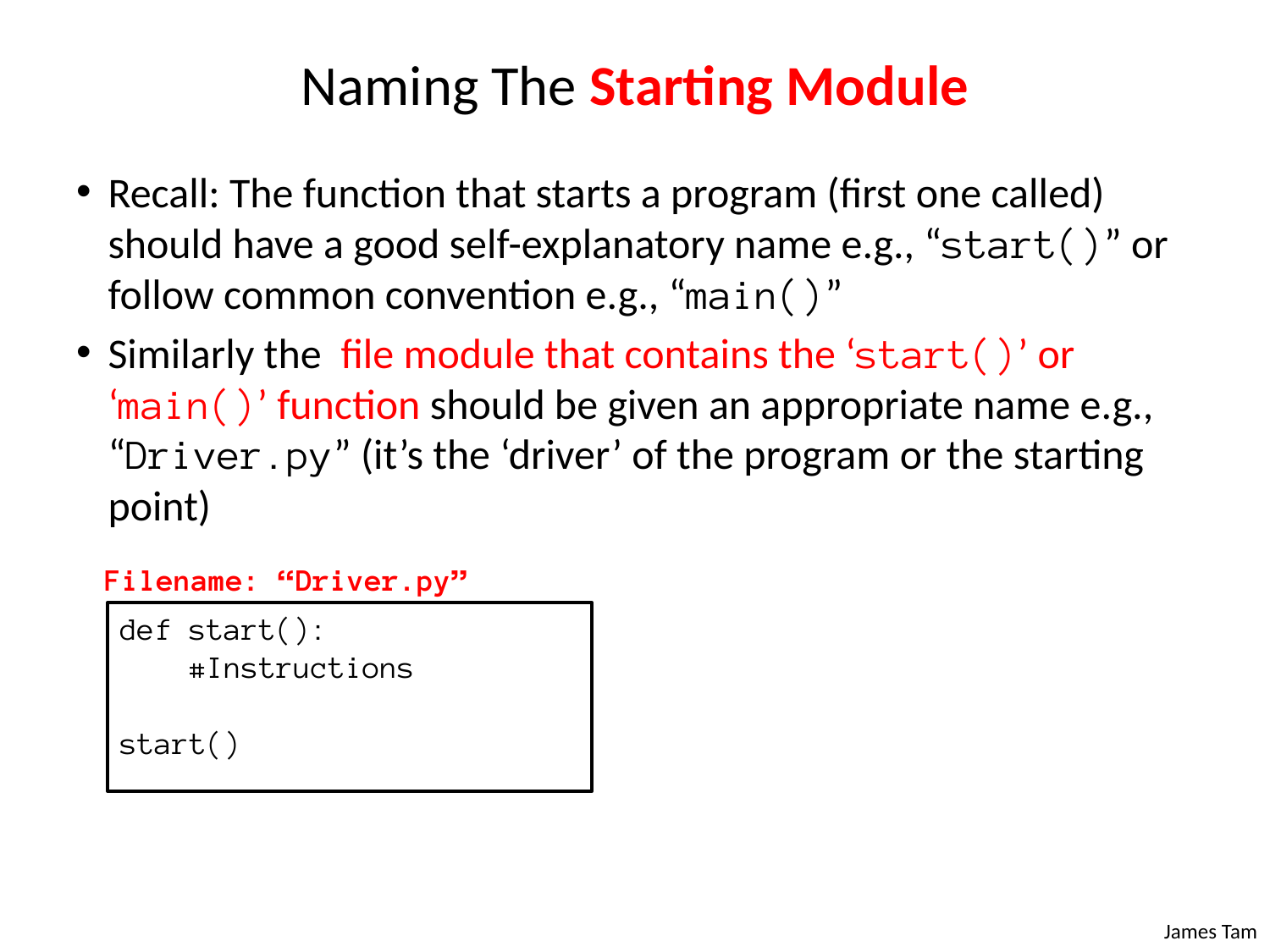

# Naming The Starting Module
Recall: The function that starts a program (first one called) should have a good self-explanatory name e.g., “start()” or follow common convention e.g., “main()”
Similarly the  file module that contains the ‘start()’ or ‘main()’ function should be given an appropriate name e.g., “Driver.py” (it’s the ‘driver’ of the program or the starting point)
Filename: “Driver.py”

def start():
    #Instructions

start()